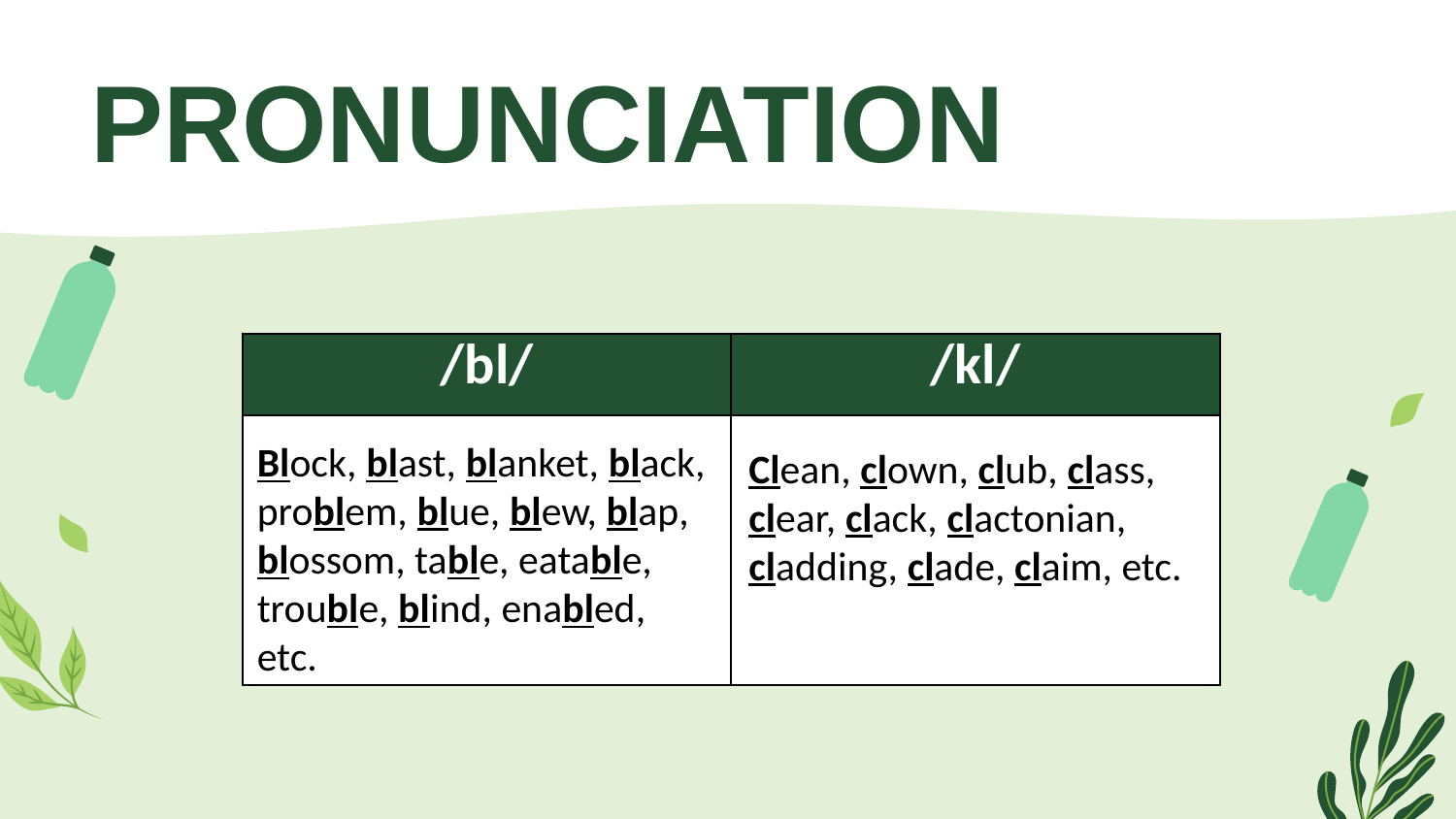

# PRONUNCIATION

| /bl/ | /kl/ |
| --- | --- |
|  |  |
Block, blast, blanket, black, problem, blue, blew, blap, blossom, table, eatable, trouble, blind, enabled, etc.
Clean, clown, club, class, clear, clack, clactonian, cladding, clade, claim, etc.